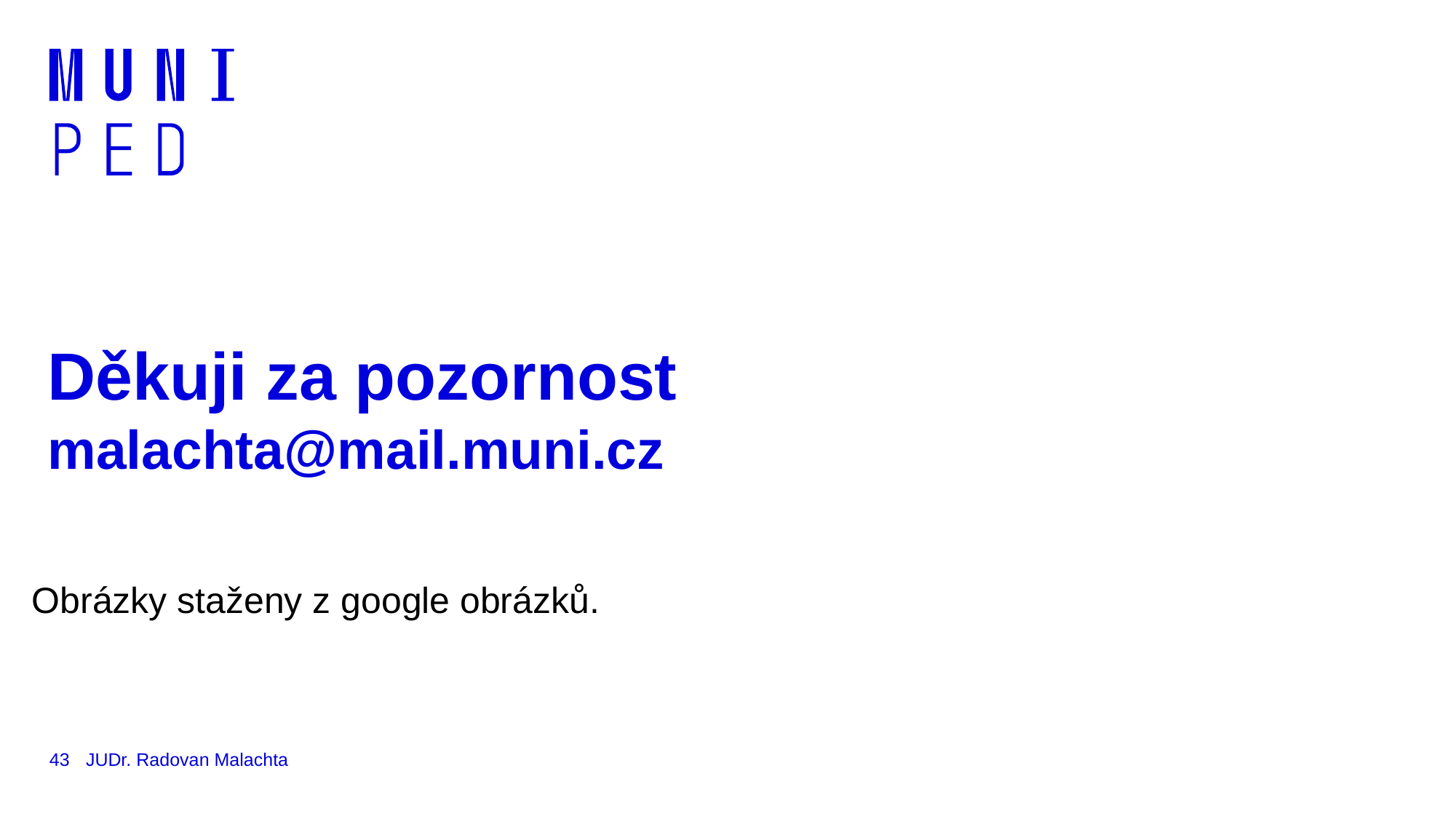

# Děkuji za pozornost malachta@mail.muni.cz
Obrázky staženy z google obrázků.
43
JUDr. Radovan Malachta